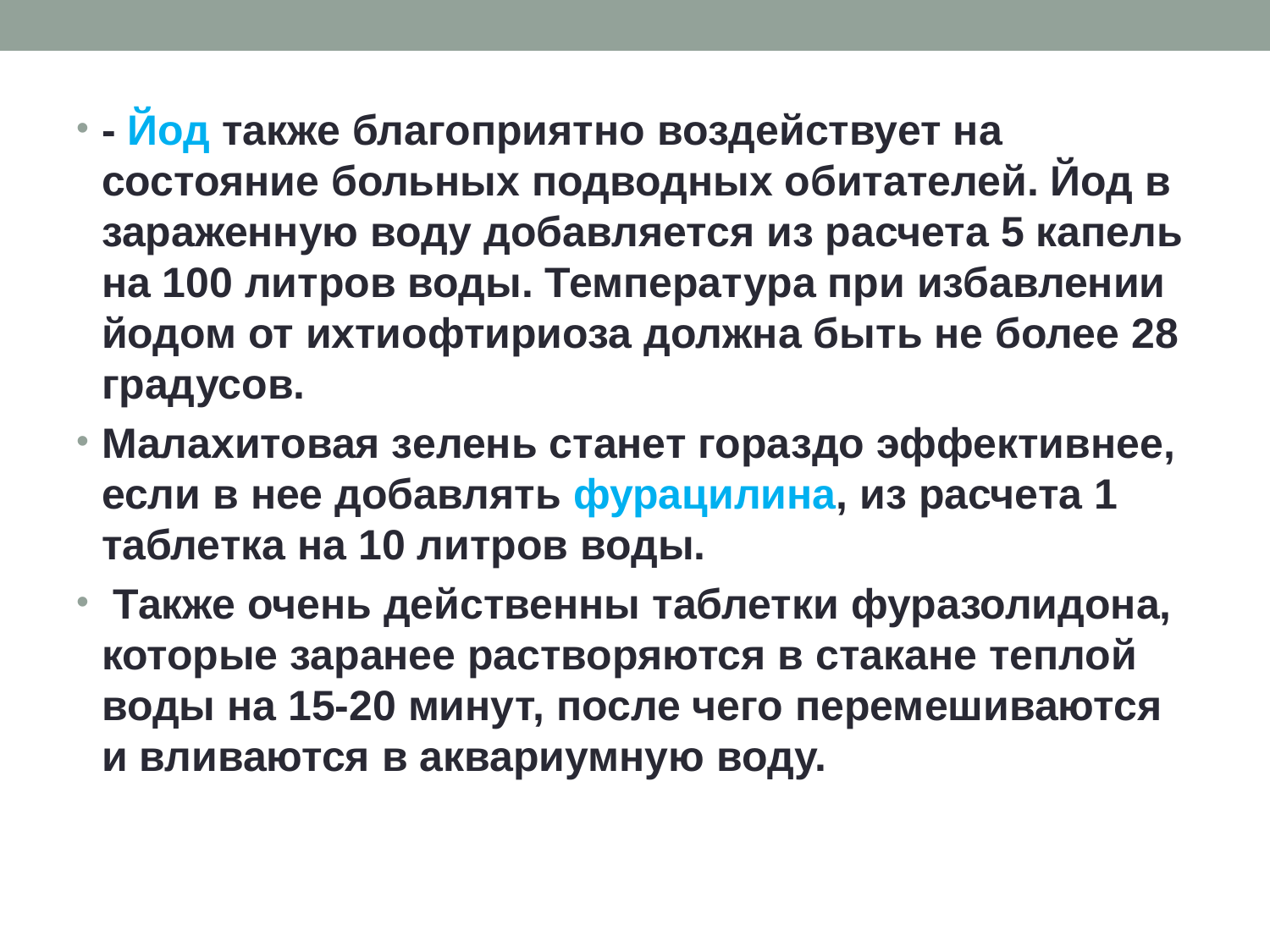

#
- Йод также благоприятно воздействует на состояние больных подводных обитателей. Йод в зараженную воду добавляется из расчета 5 капель на 100 литров воды. Температура при избавлении йодом от ихтиофтириоза должна быть не более 28 градусов.
Малахитовая зелень станет гораздо эффективнее, если в нее добавлять фурацилина, из расчета 1 таблетка на 10 литров воды.
 Также очень действенны таблетки фуразолидона, которые заранее растворяются в стакане теплой воды на 15-20 минут, после чего перемешиваются и вливаются в аквариумную воду.